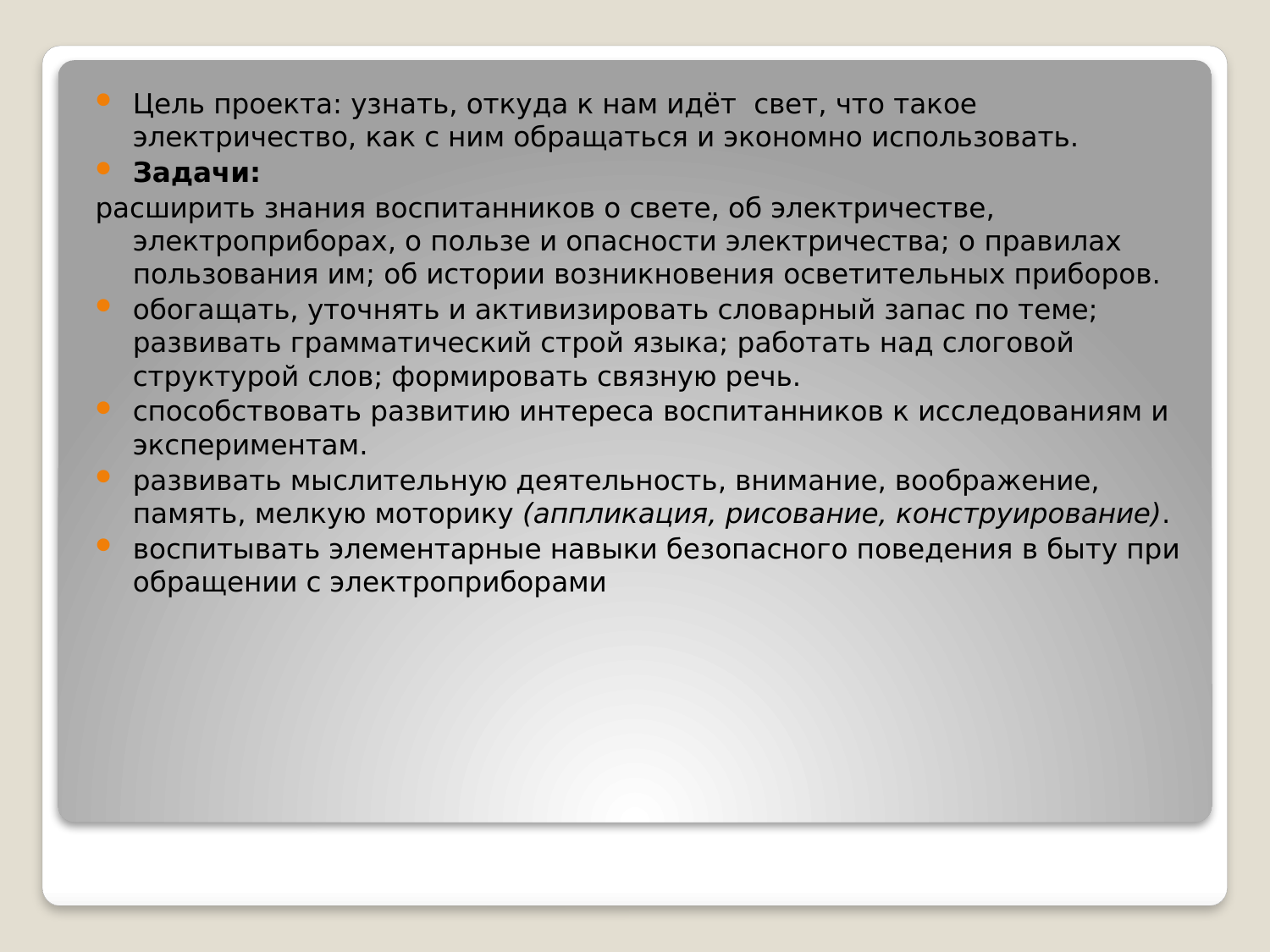

Цель проекта: узнать, откуда к нам идёт  свет, что такое электричество, как с ним обращаться и экономно использовать.
Задачи:
расширить знания воспитанников о свете, об электричестве, электроприборах, о пользе и опасности электричества; о правилах пользования им; об истории возникновения осветительных приборов.
обогащать, уточнять и активизировать словарный запас по теме; развивать грамматический строй языка; работать над слоговой структурой слов; формировать связную речь.
способствовать развитию интереса воспитанников к исследованиям и экспериментам.
развивать мыслительную деятельность, внимание, воображение, память, мелкую моторику (аппликация, рисование, конструирование).
воспитывать элементарные навыки безопасного поведения в быту при обращении с электроприборами
#